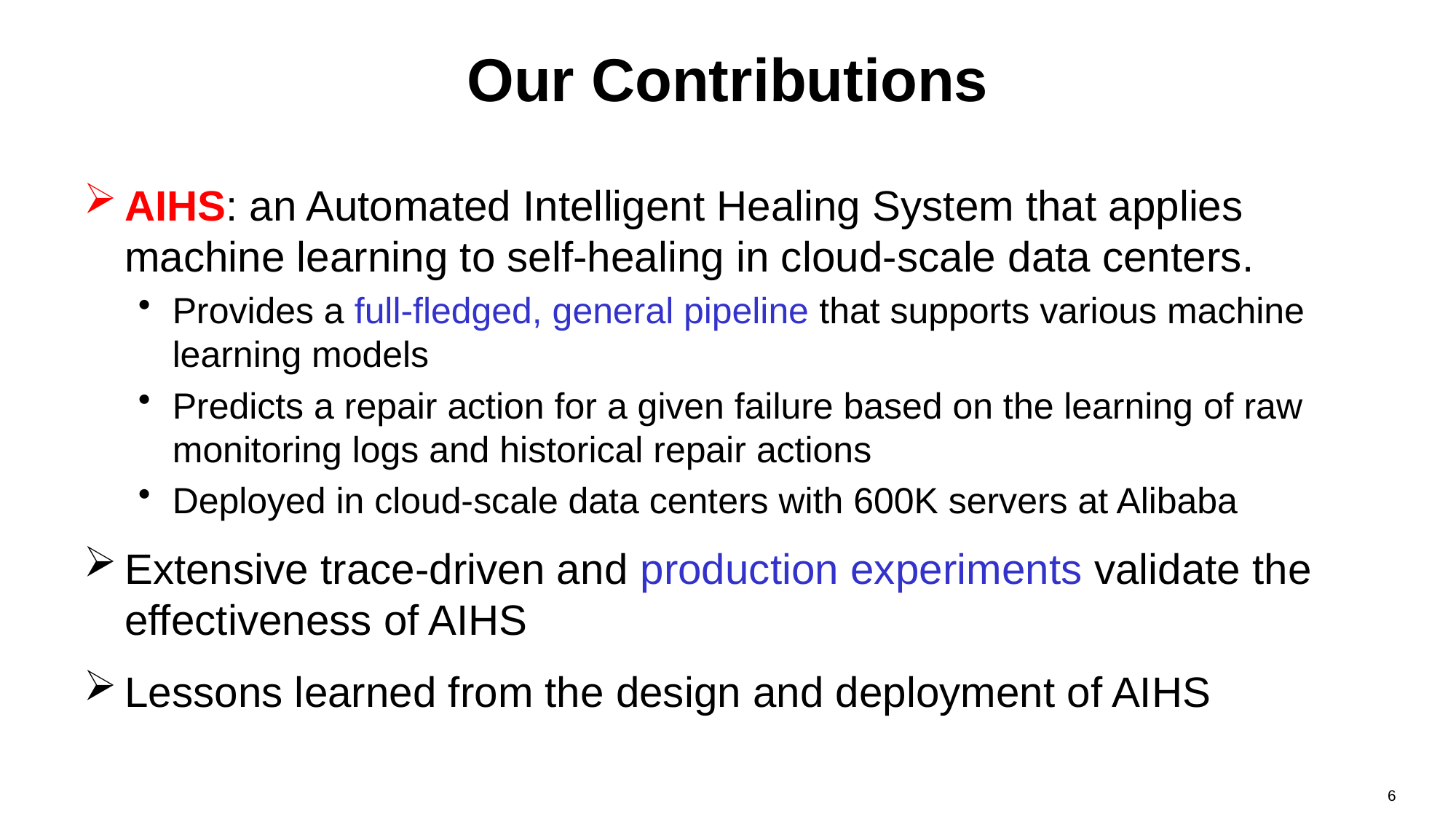

# Our Contributions
AIHS: an Automated Intelligent Healing System that applies machine learning to self-healing in cloud-scale data centers.
Provides a full-fledged, general pipeline that supports various machine learning models
Predicts a repair action for a given failure based on the learning of raw monitoring logs and historical repair actions
Deployed in cloud-scale data centers with 600K servers at Alibaba
Extensive trace-driven and production experiments validate the effectiveness of AIHS
Lessons learned from the design and deployment of AIHS

6